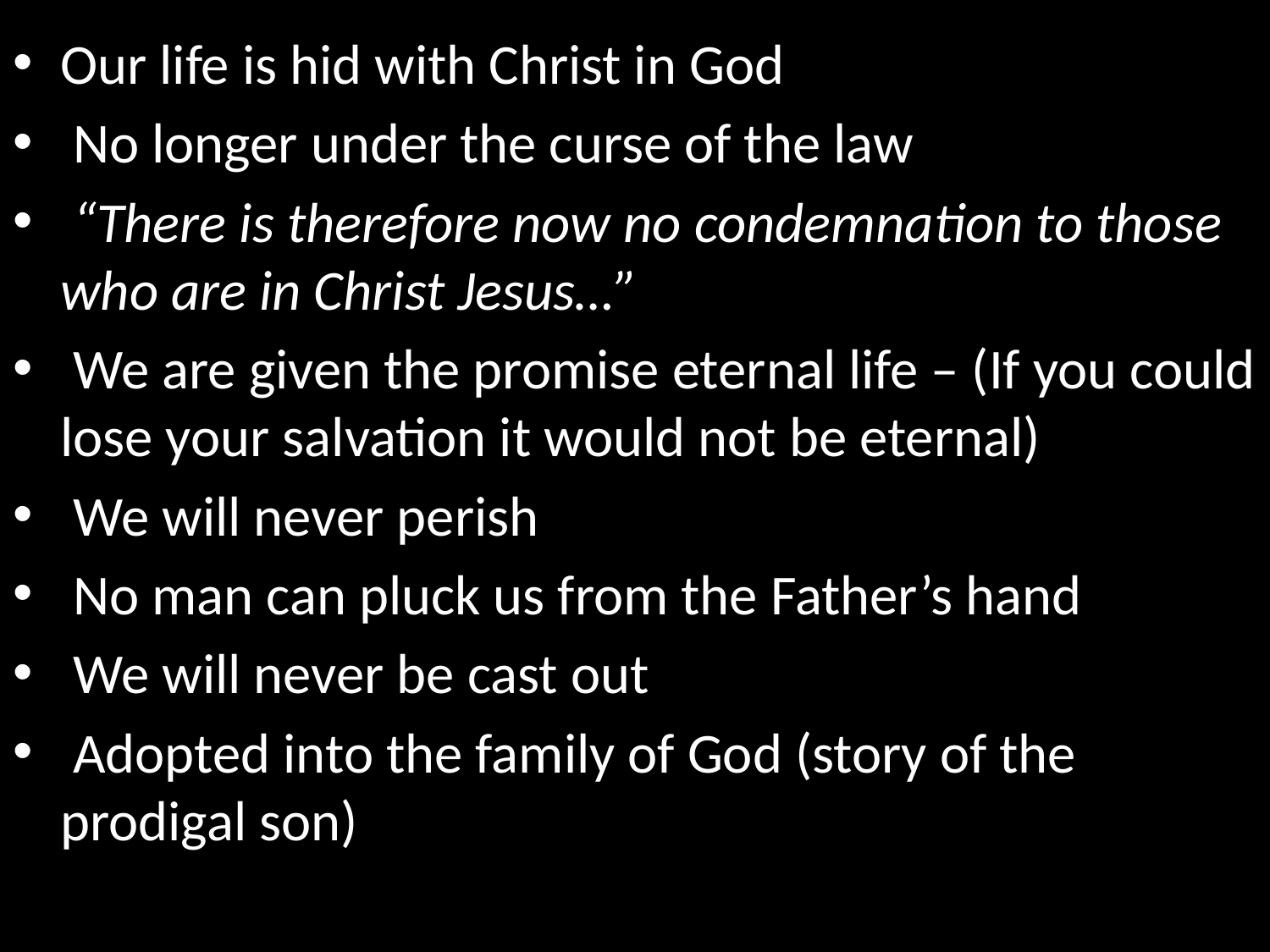

Our life is hid with Christ in God
 No longer under the curse of the law
 “There is therefore now no condemnation to those who are in Christ Jesus…”
 We are given the promise eternal life – (If you could lose your salvation it would not be eternal)
 We will never perish
 No man can pluck us from the Father’s hand
 We will never be cast out
 Adopted into the family of God (story of the prodigal son)